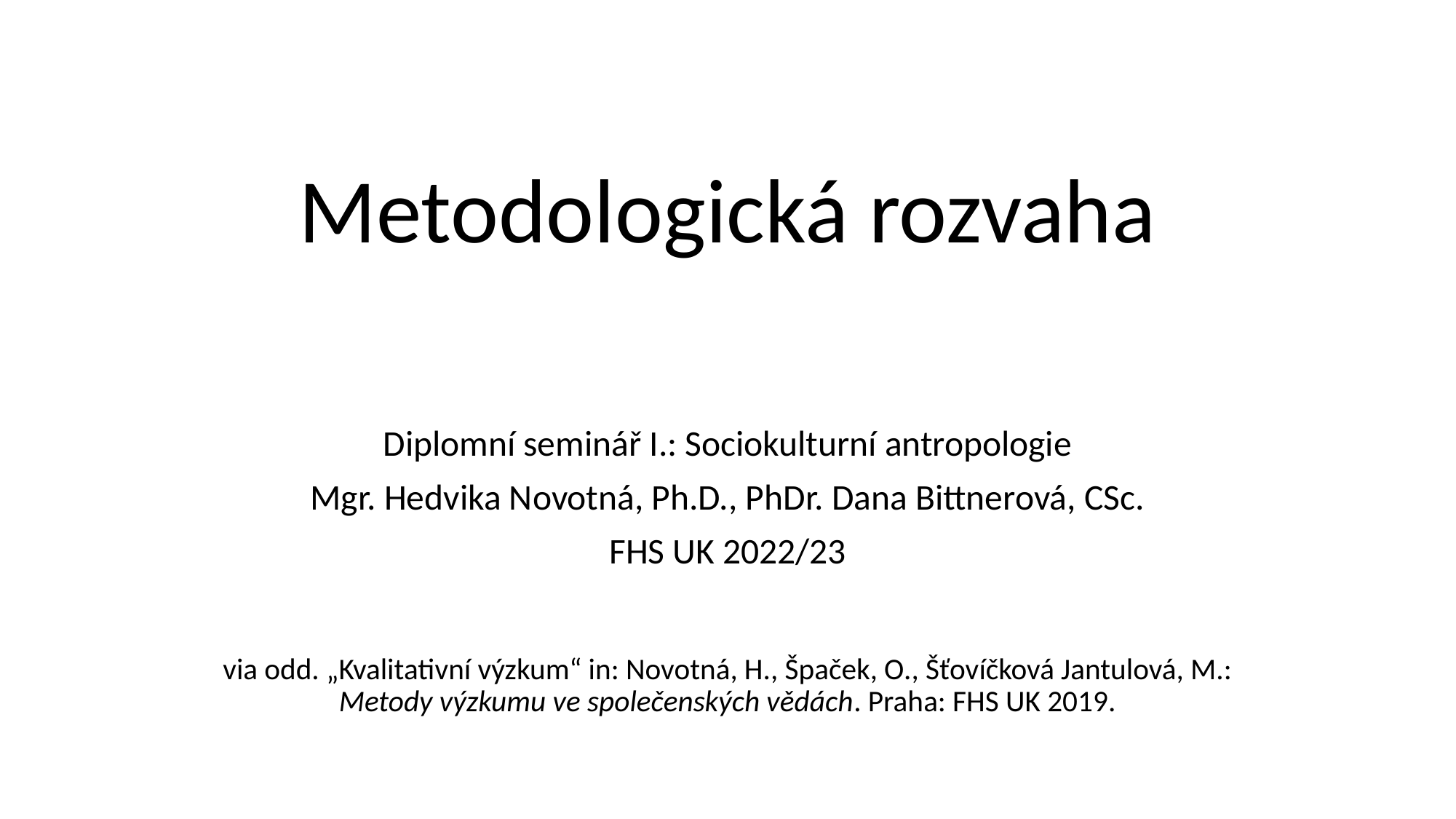

# Metodologická rozvaha
Diplomní seminář I.: Sociokulturní antropologie
Mgr. Hedvika Novotná, Ph.D., PhDr. Dana Bittnerová, CSc.
FHS UK 2022/23

via odd. „Kvalitativní výzkum“ in: Novotná, H., Špaček, O., Šťovíčková Jantulová, M.: Metody výzkumu ve společenských vědách. Praha: FHS UK 2019.